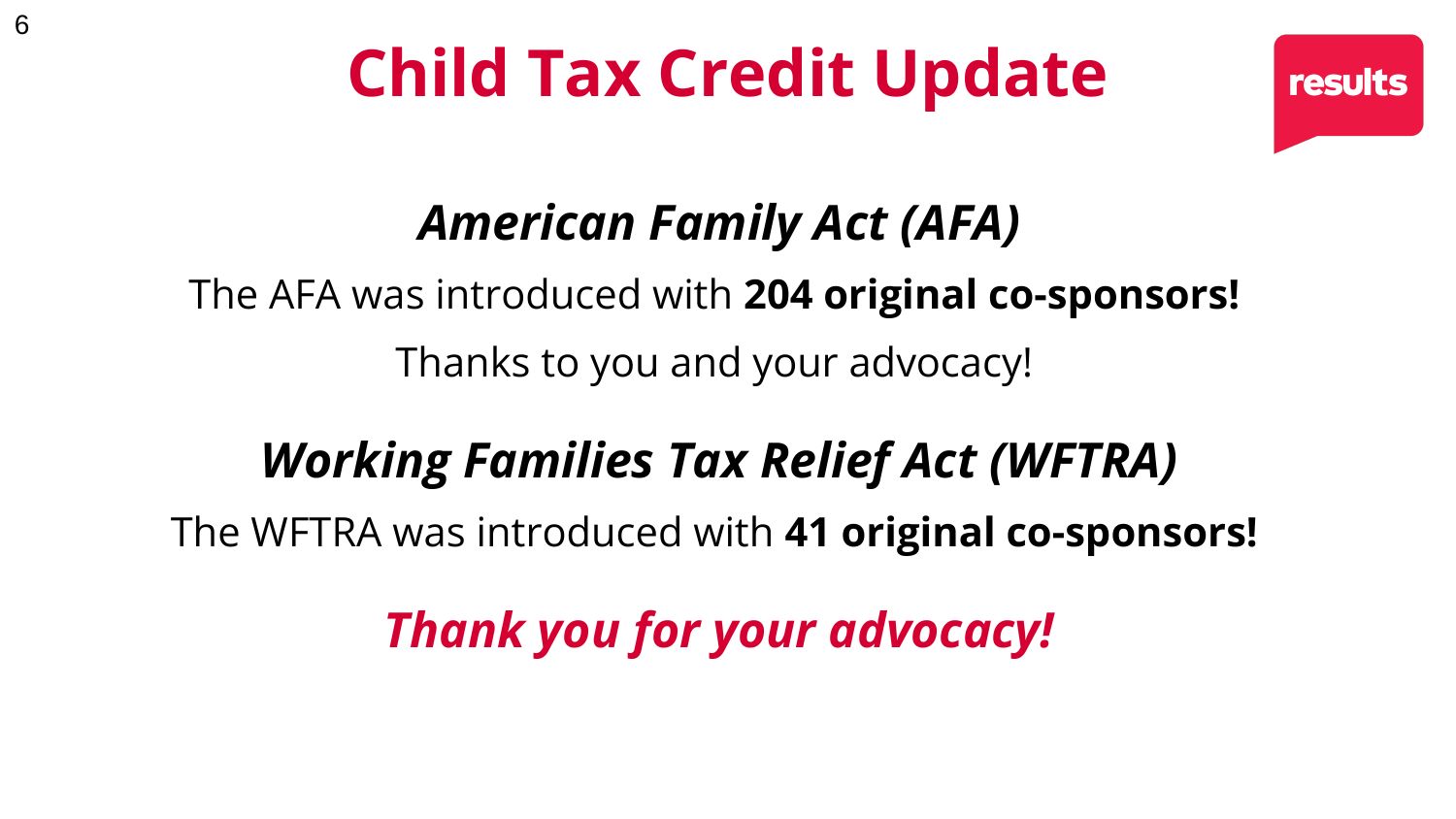

Child Tax Credit Update
American Family Act (AFA)
The AFA was introduced with 204 original co-sponsors!
Thanks to you and your advocacy!
Working Families Tax Relief Act (WFTRA)
The WFTRA was introduced with 41 original co-sponsors!
Thank you for your advocacy!